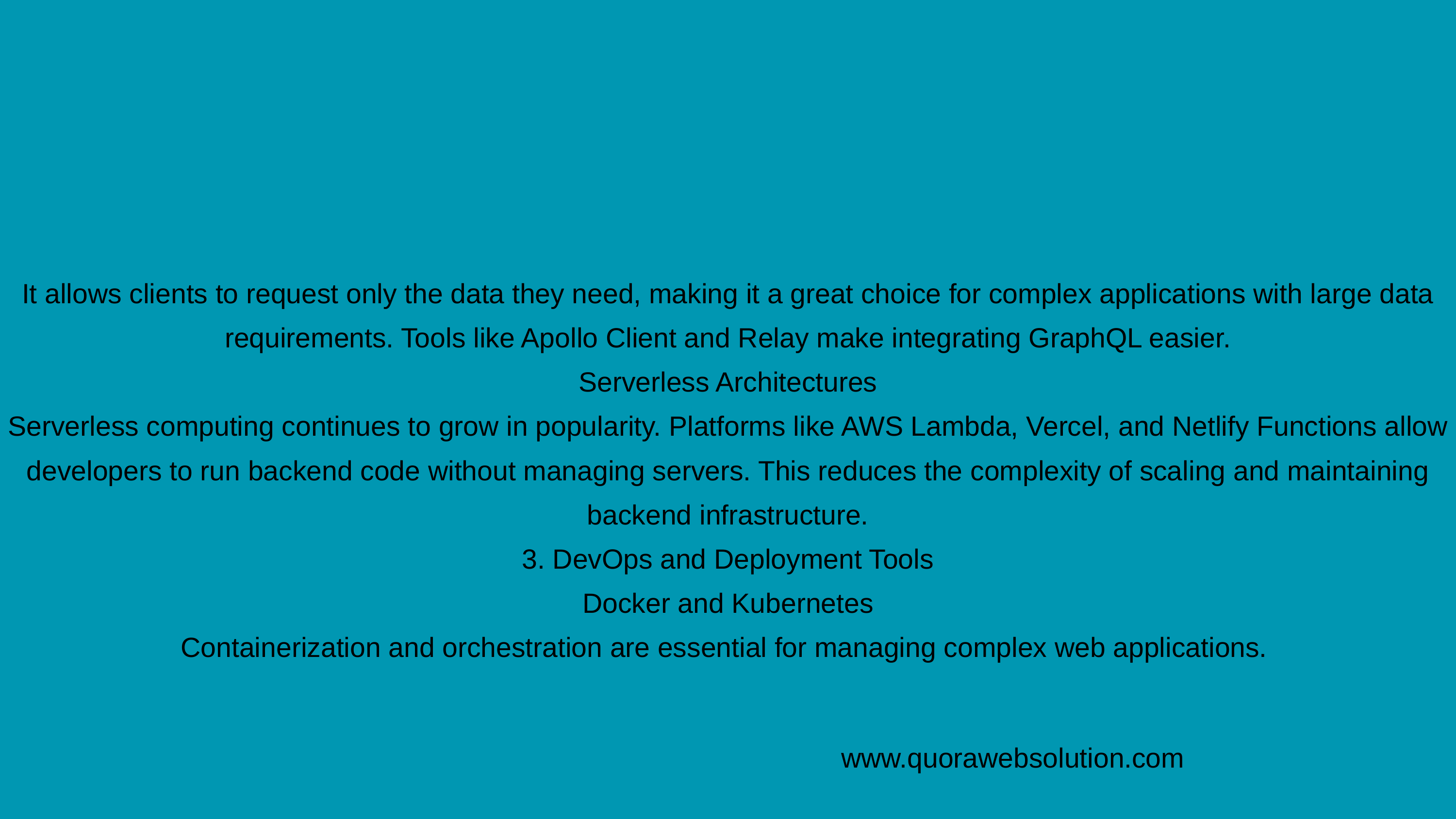

It allows clients to request only the data they need, making it a great choice for complex applications with large data requirements. Tools like Apollo Client and Relay make integrating GraphQL easier.
Serverless Architectures
Serverless computing continues to grow in popularity. Platforms like AWS Lambda, Vercel, and Netlify Functions allow developers to run backend code without managing servers. This reduces the complexity of scaling and maintaining backend infrastructure.
3. DevOps and Deployment Tools
Docker and Kubernetes
Containerization and orchestration are essential for managing complex web applications.
www.quorawebsolution.com